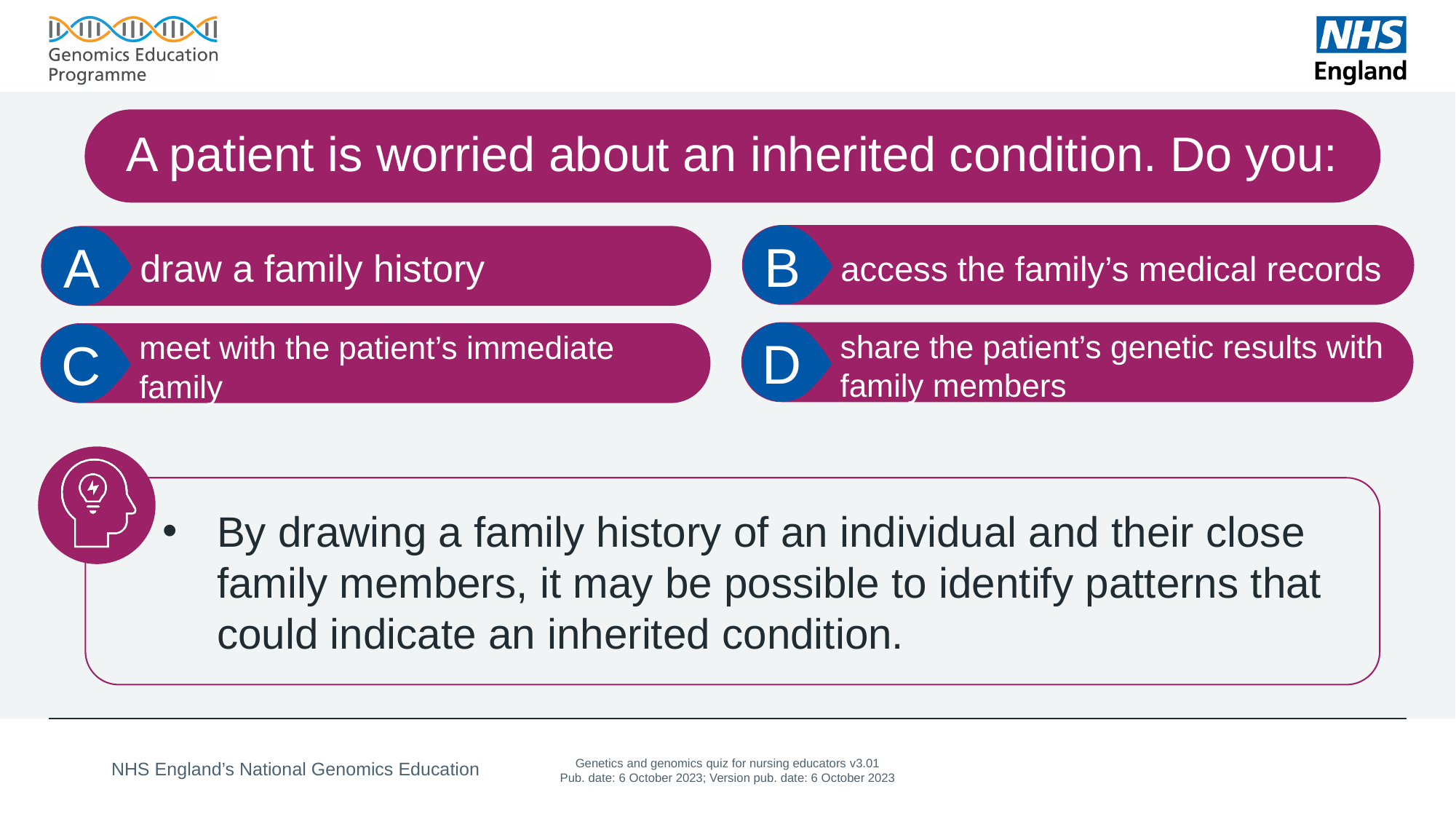

# A patient is worried about an inherited condition. Do you:
draw a family history
access the family’s medical records
share the patient’s genetic results with family members
meet with the patient’s immediate family
By drawing a family history of an individual and their close family members, it may be possible to identify patterns that could indicate an inherited condition.